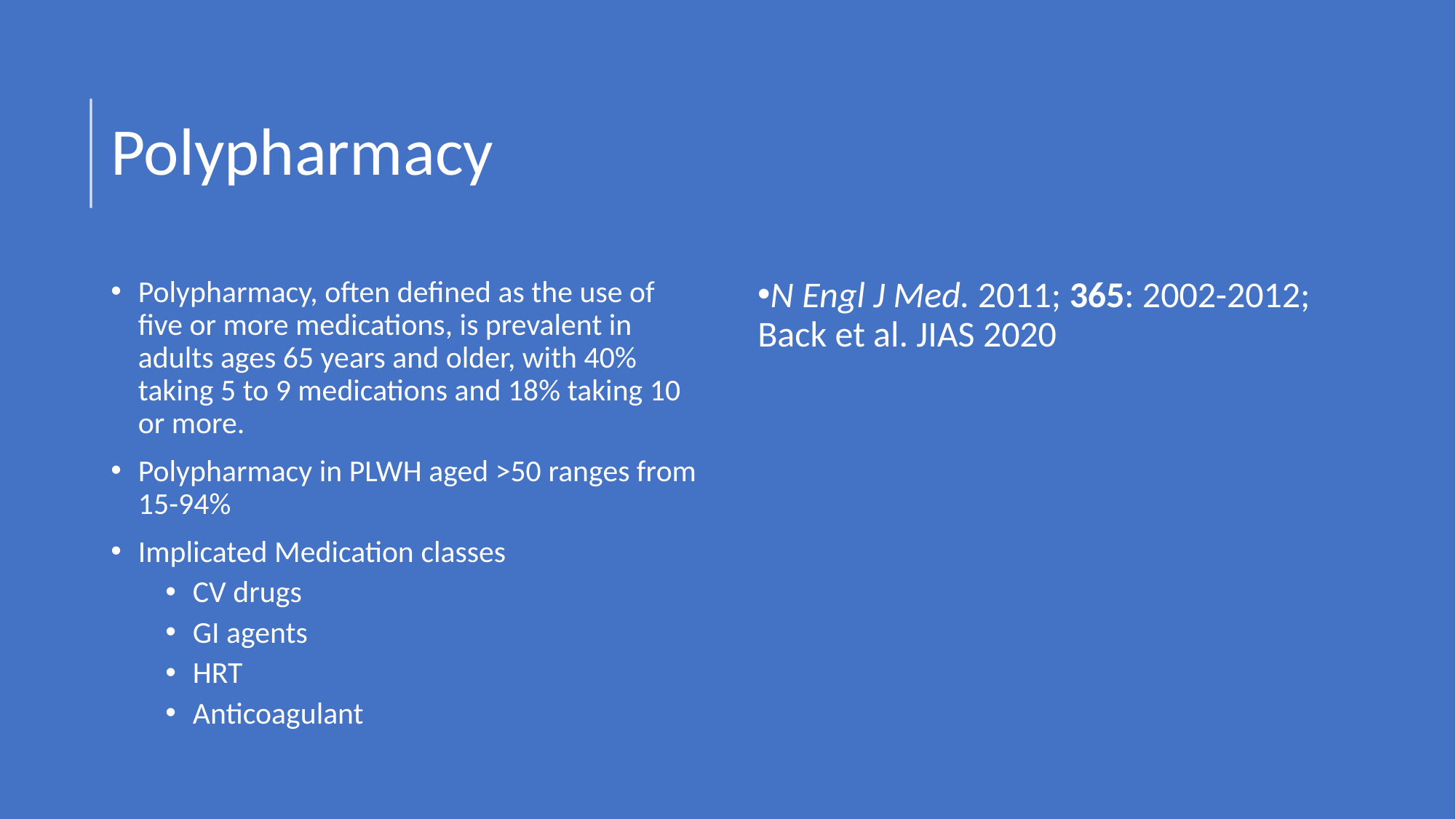

# Polypharmacy
Polypharmacy, often defined as the use of five or more medications, is prevalent in adults ages 65 years and older, with 40% taking 5 to 9 medications and 18% taking 10 or more.
Polypharmacy in PLWH aged >50 ranges from 15-94%
Implicated Medication classes
CV drugs
GI agents
HRT
Anticoagulant
N Engl J Med. 2011; 365: 2002-2012; Back et al. JIAS 2020